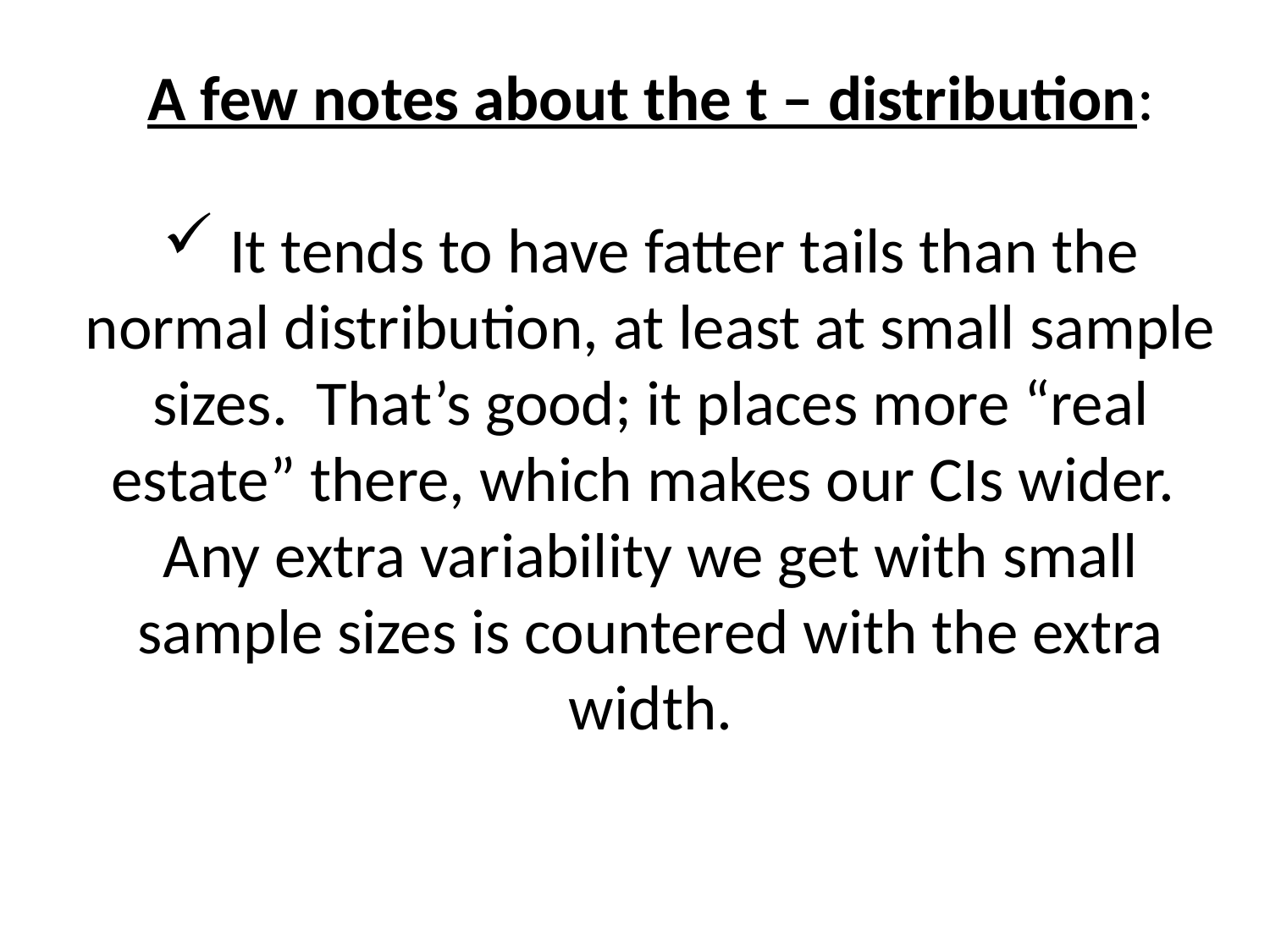

A few notes about the t – distribution:

 It tends to have fatter tails than the normal distribution, at least at small sample sizes.  That’s good; it places more “real estate” there, which makes our CIs wider.  Any extra variability we get with small sample sizes is countered with the extra width.